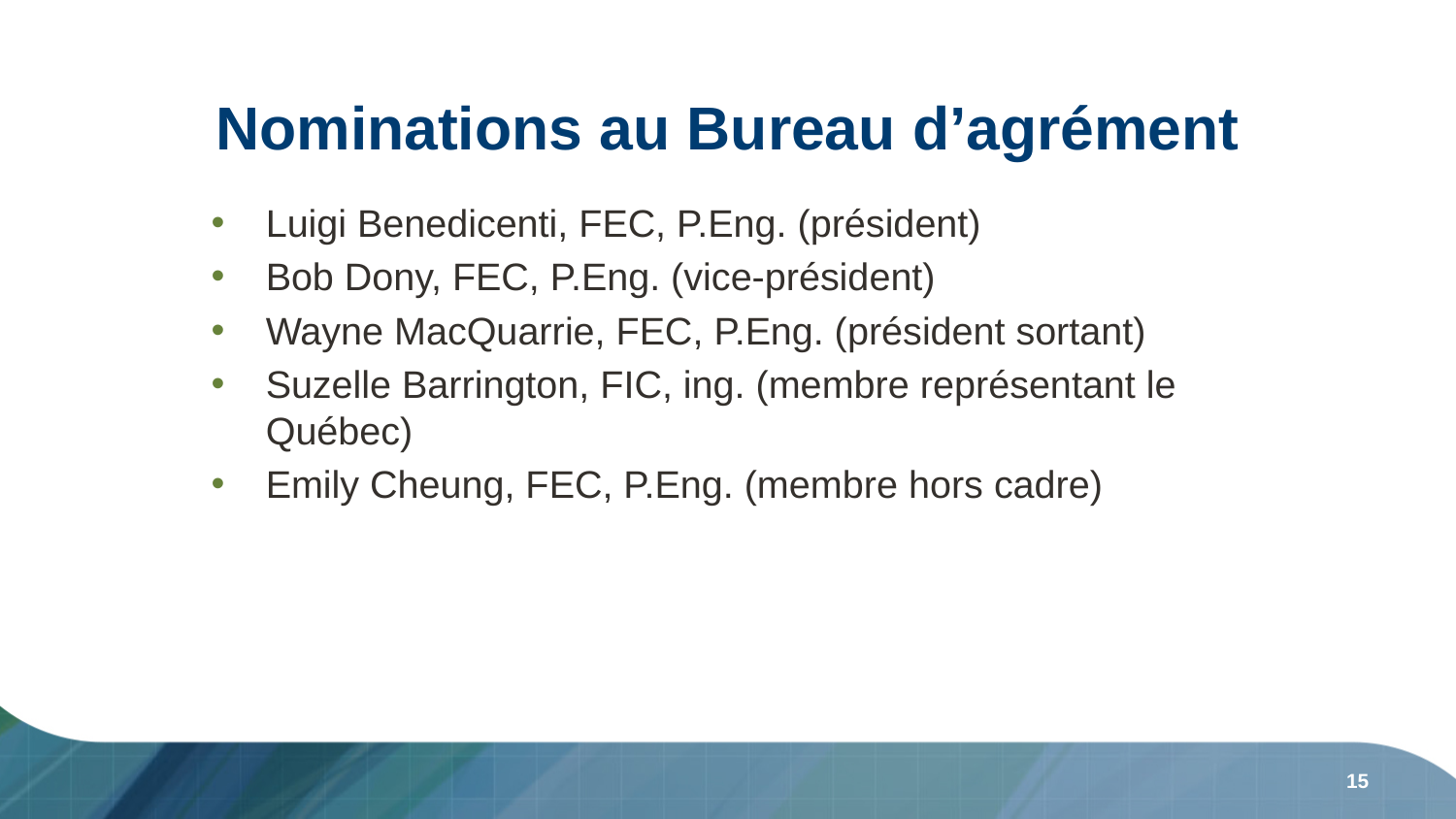

# Nominations au Bureau d’agrément
Luigi Benedicenti, FEC, P.Eng. (président)
Bob Dony, FEC, P.Eng. (vice-président)
Wayne MacQuarrie, FEC, P.Eng. (président sortant)
Suzelle Barrington, FIC, ing. (membre représentant le Québec)
Emily Cheung, FEC, P.Eng. (membre hors cadre)
15